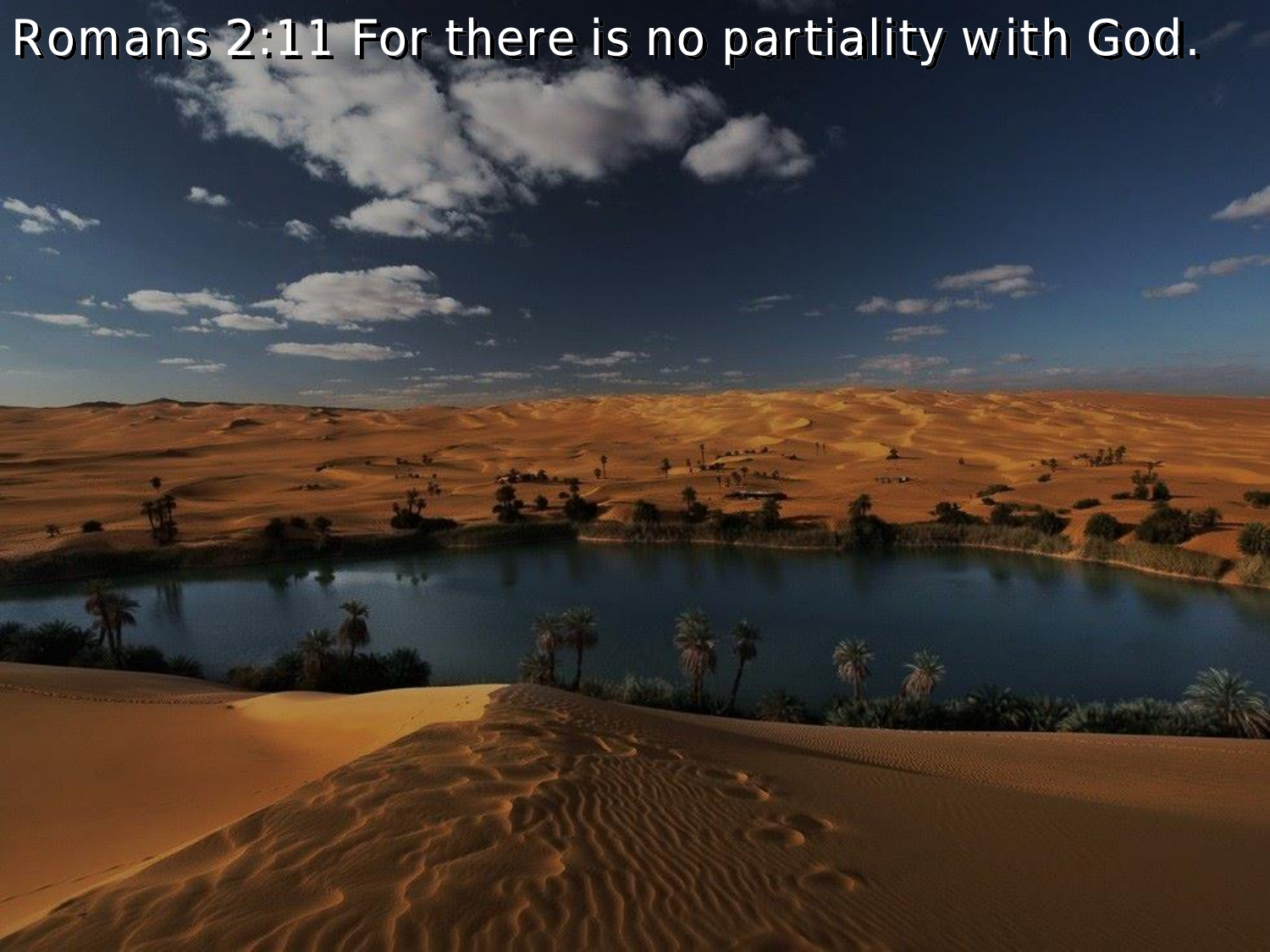

Romans 2:11 For there is no partiality with God.